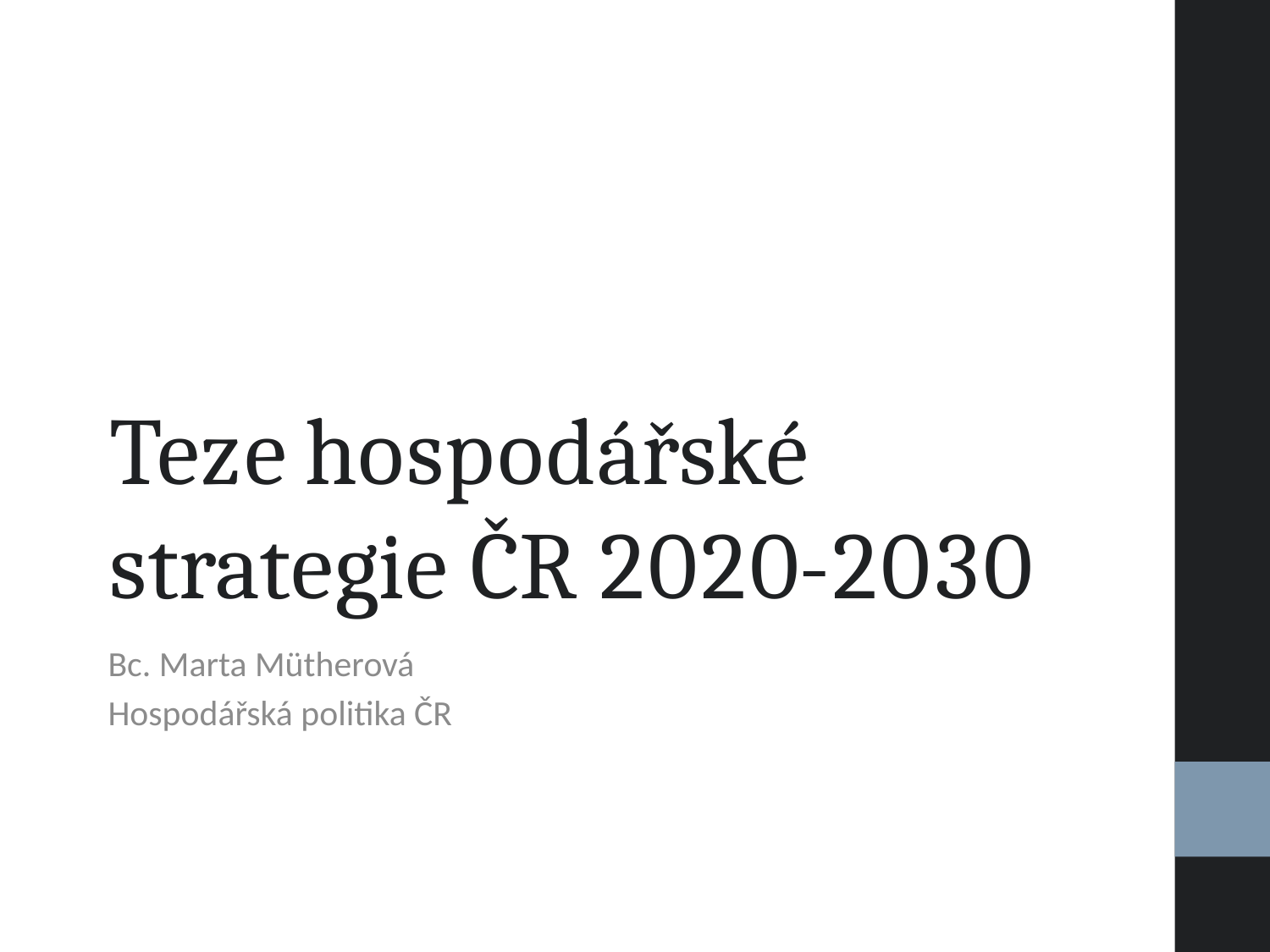

# Teze hospodářské strategie ČR 2020-2030
Bc. Marta Mütherová
Hospodářská politika ČR